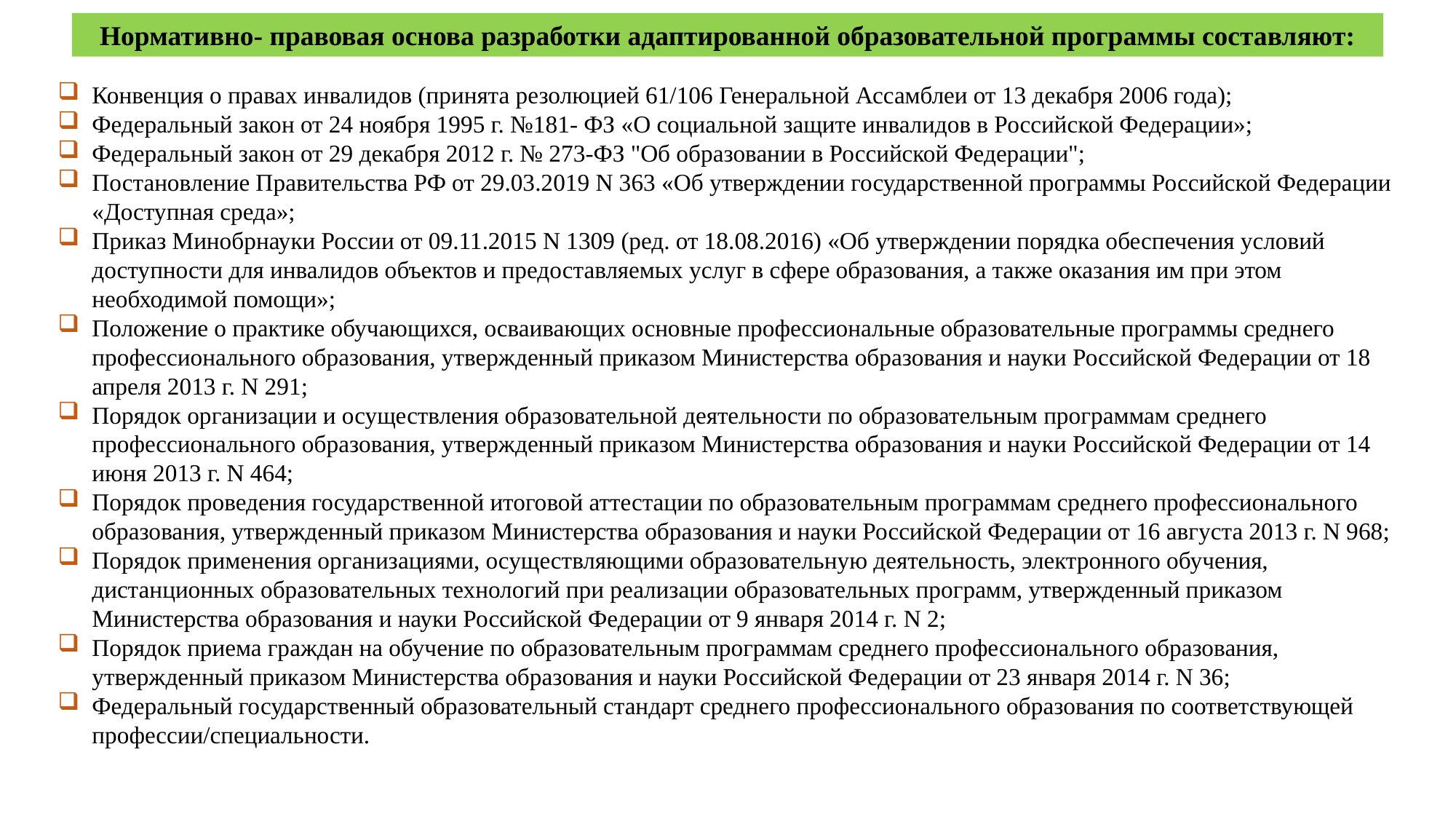

Нормативную правовую основу разработки адаптированной образовательной программы составляют:
Федеральный закон от 24 ноября 1995 г. №181- ФЗ «О социальной защите инвалидов в Российской Федерации»;
Федеральный закон от 29 декабря 2012 г. № 273-ФЗ "Об образовании в Российской Федерации";
Конвенция о правах инвалидов (принята резолюцией 61/106 Генеральной Ассамблеи от 13 декабря 2006 года);
Постановление Правительства РФ от 29.03.2019 N 363 «Об утверждении государственной программы Российской Федерации «Доступная среда»;
Постановление Правительства РФ от 14. 07. 2013 № 697 «Об утверждении перечня специальностей и направлений подготовки при приеме на обучение, по которым поступающие проходят обязательные предварительные медицинские осмотры (обследования) в порядке, установленном при заключении трудового договора или служебного контракта по соответствующей должности или специальности»;
 Постановление Правительства РФ от 20.02.2006 N 95 (ред. от 30.04.2020) «О порядке и условиях признания лица инвалидом»;
Постановление Правительства РФ от 26.12 2017 N 1642 (ред. от 04.06.2020) «Об утверждении государственной программы Российской Федерации «Развитие образования»;
Постановление Правительства РФ от 10.07.2013 N 582 (ред. от 21.03.2019) «Об утверждении Правил размещения на официальном сайте образовательной организации в информационно-телекоммуникационной сети "Интернет" и обновления информации об образовательной организации»;
Приказ Минобрнауки России от 09.11.2015 N 1309 (ред. от 18.08.2016) «Об утверждении порядка обеспечения условий доступности для инвалидов объектов и предоставляемых услуг в сфере образования, а также оказания им при этом необходимой помощи»;
Приказ Минобнауки России от 23.08.2017 N 816 «Об утверждении Порядка применения организациями, осуществляющими образовательную деятельность, электронного обучения, дистанционных образовательных технологий при реализации образовательных программ»;
Приказ Минобрнауки России от 20.01.2014 N 22 (ред. от 10.12.2014) «Об утверждении перечней профессий и специальностей среднего профессионального образования, реализация образовательных программ по которым не допускается с применением исключительно электронного обучения, дистанционных образовательных технологий»;
Распоряжение Правительства РФ от 10.05.2017 № 893-р «Об утверждении Плана мероприятий по повышению уровня занятости инвалидов на 2017-2020 годы»;
Распоряжение Минпросвещения России от 01.04.2019 N Р-42 (ред. от 01.04.2020) «Об утверждении методических рекомендаций о проведении аттестации с использованием механизма демонстрационного экзамена»;
Положение о практике обучающихся, осваивающих основные профессиональные образовательные программы среднего профессионального образования, утвержденный приказом Министерства образования и науки Российской Федерации от 18 апреля 2013 г. N 291;
Порядок организации и осуществления образовательной деятельности по образовательным программам среднего профессионального образования, утвержденный приказом Министерства образования и науки Российской Федерации от 14 июня 2013 г. N 464;
Порядок проведения государственной итоговой аттестации по образовательным программам среднего профессионального образования, утвержденный приказом Министерства образования и науки Российской Федерации от 16 августа 2013 г. N 968;
Порядок применения организациями, осуществляющими образовательную деятельность, электронного обучения, дистанционных образовательных технологий при реализации образовательных программ, утвержденный приказом Министерства образования и науки Российской Федерации от 9 января 2014 г. N 2;
Порядок приема граждан на обучение по образовательным программам среднего профессионального образования, утвержденный приказом Министерства образования и науки Российской Федерации от 23 января 2014 г. N 36;
Федеральный государственный образовательный стандарт среднего профессионального образования по соответствующей профессии/специальности.
Требования к организации образовательного процесса для обучения инвалидов и лиц с ограниченными возможностями здоровья в профессиональных образовательных организациях, в том числе оснащенности образовательного процесса (письмо Департамента подготовки рабочих кадров и ДПО Министерства образования и науки Российской Федерации 18 марта 2014 г. N 06-281).
Нормативно- правовая основа разработки адаптированной образовательной программы составляют:
Конвенция о правах инвалидов (принята резолюцией 61/106 Генеральной Ассамблеи от 13 декабря 2006 года);
Федеральный закон от 24 ноября 1995 г. №181- ФЗ «О социальной защите инвалидов в Российской Федерации»;
Федеральный закон от 29 декабря 2012 г. № 273-ФЗ "Об образовании в Российской Федерации";
Постановление Правительства РФ от 29.03.2019 N 363 «Об утверждении государственной программы Российской Федерации «Доступная среда»;
Приказ Минобрнауки России от 09.11.2015 N 1309 (ред. от 18.08.2016) «Об утверждении порядка обеспечения условий доступности для инвалидов объектов и предоставляемых услуг в сфере образования, а также оказания им при этом необходимой помощи»;
Положение о практике обучающихся, осваивающих основные профессиональные образовательные программы среднего профессионального образования, утвержденный приказом Министерства образования и науки Российской Федерации от 18 апреля 2013 г. N 291;
Порядок организации и осуществления образовательной деятельности по образовательным программам среднего профессионального образования, утвержденный приказом Министерства образования и науки Российской Федерации от 14 июня 2013 г. N 464;
Порядок проведения государственной итоговой аттестации по образовательным программам среднего профессионального образования, утвержденный приказом Министерства образования и науки Российской Федерации от 16 августа 2013 г. N 968;
Порядок применения организациями, осуществляющими образовательную деятельность, электронного обучения, дистанционных образовательных технологий при реализации образовательных программ, утвержденный приказом Министерства образования и науки Российской Федерации от 9 января 2014 г. N 2;
Порядок приема граждан на обучение по образовательным программам среднего профессионального образования, утвержденный приказом Министерства образования и науки Российской Федерации от 23 января 2014 г. N 36;
Федеральный государственный образовательный стандарт среднего профессионального образования по соответствующей профессии/специальности.